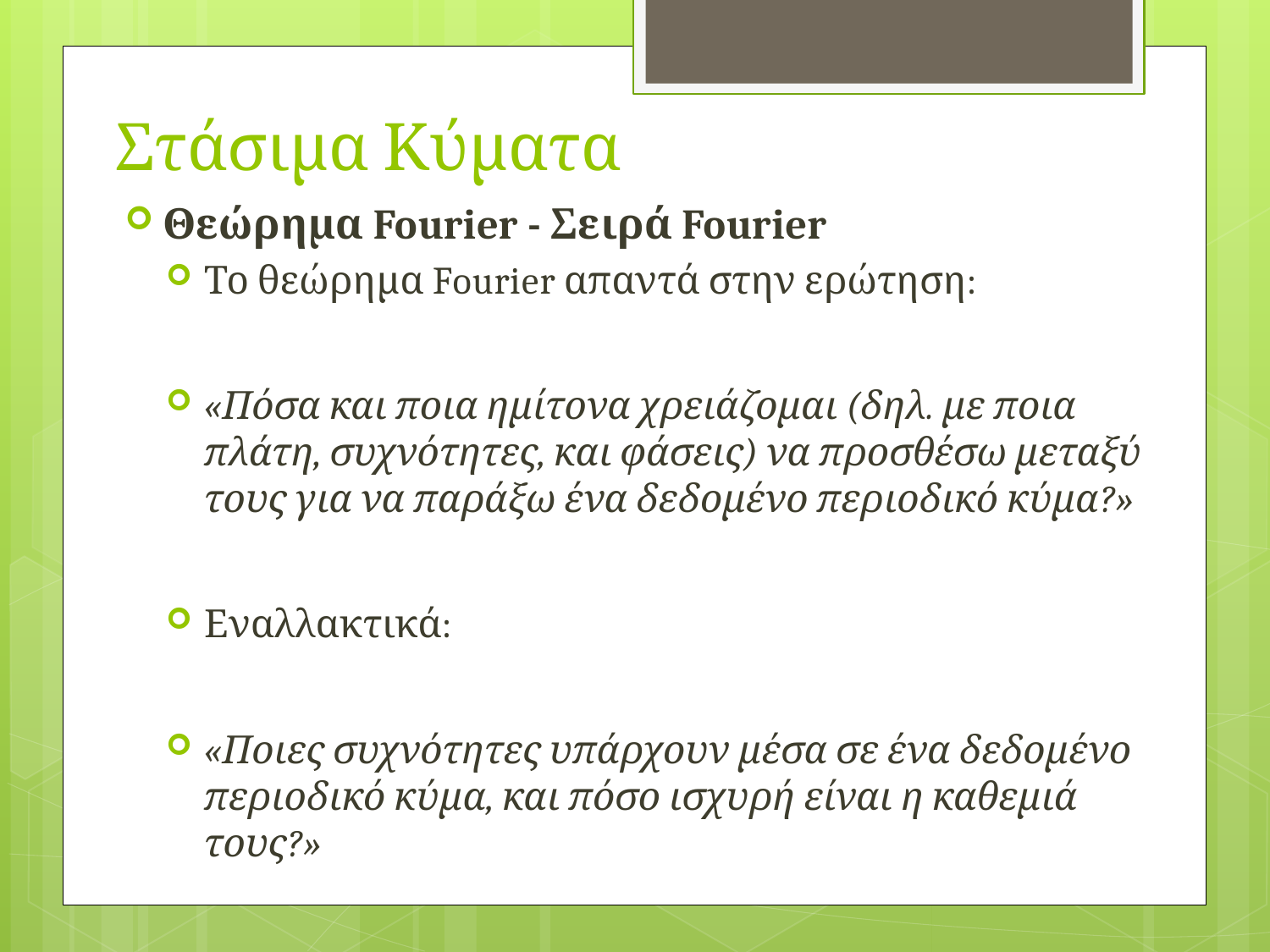

# Στάσιμα Κύματα
Θεώρημα Fourier - Σειρά Fourier
Το θεώρημα Fourier απαντά στην ερώτηση:

«Πόσα και ποια ημίτονα χρειάζομαι (δηλ. με ποια πλάτη, συχνότητες, και φάσεις) να προσθέσω μεταξύ τους για να παράξω ένα δεδομένο περιοδικό κύμα?»

Εναλλακτικά:

«Ποιες συχνότητες υπάρχουν μέσα σε ένα δεδομένο περιοδικό κύμα, και πόσο ισχυρή είναι η καθεμιά τους?»